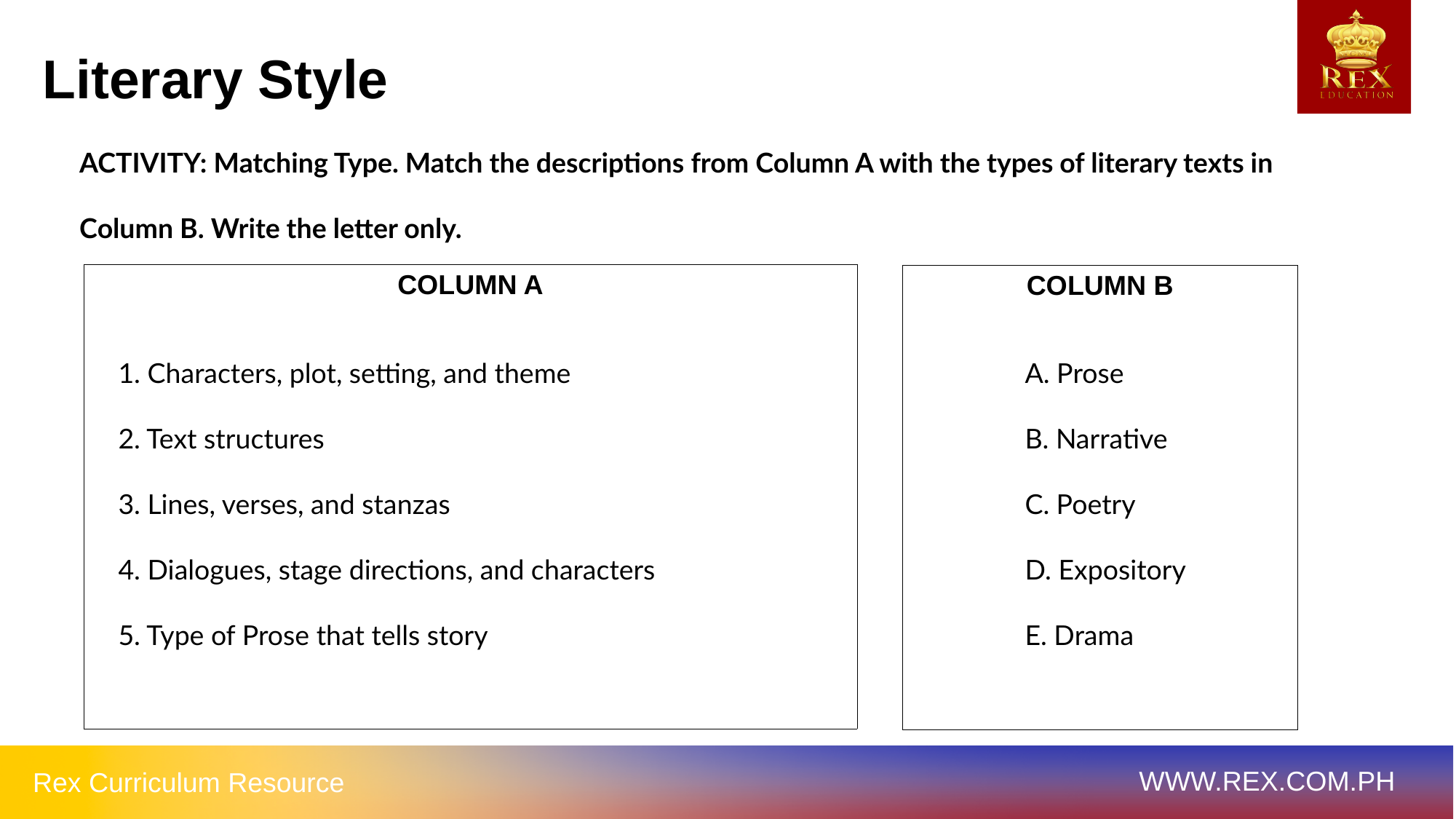

Literary Style
ACTIVITY: Matching Type. Match the descriptions from Column A with the types of literary texts in Column B. Write the letter only.

| COLUMN A |
| --- |
| COLUMN B |
| --- |
1. Characters, plot, setting, and theme
2. Text structures
3. Lines, verses, and stanzas
4. Dialogues, stage directions, and characters
5. Type of Prose that tells story
A. Prose
B. Narrative
C. Poetry
D. Expository
E. Drama